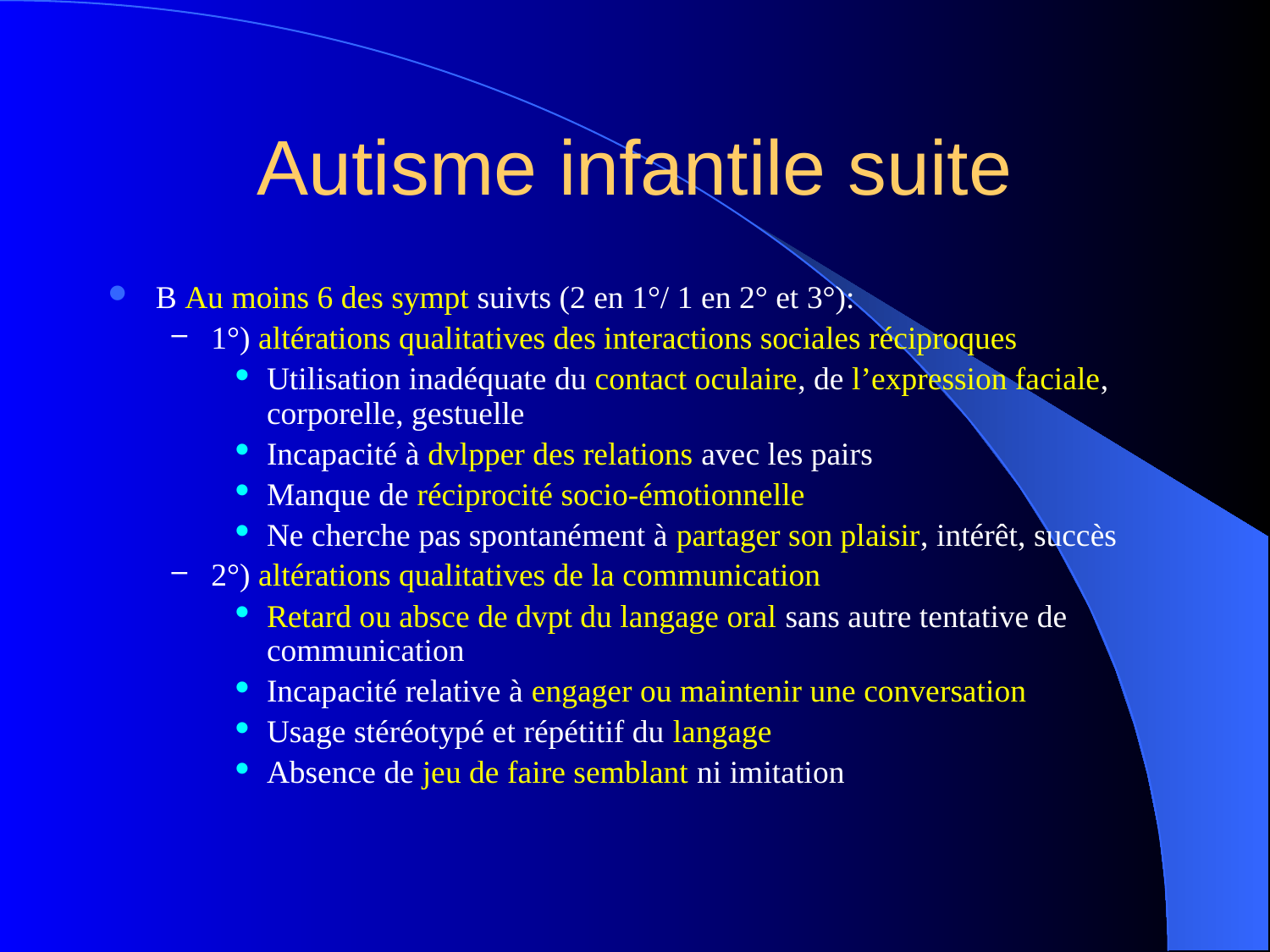

# Autisme infantile suite
B Au moins 6 des sympt suivts (2 en 1°/ 1 en 2° et 3°):
1°) altérations qualitatives des interactions sociales réciproques
Utilisation inadéquate du contact oculaire, de l’expression faciale, corporelle, gestuelle
Incapacité à dvlpper des relations avec les pairs
Manque de réciprocité socio-émotionnelle
Ne cherche pas spontanément à partager son plaisir, intérêt, succès
2°) altérations qualitatives de la communication
Retard ou absce de dvpt du langage oral sans autre tentative de communication
Incapacité relative à engager ou maintenir une conversation
Usage stéréotypé et répétitif du langage
Absence de jeu de faire semblant ni imitation